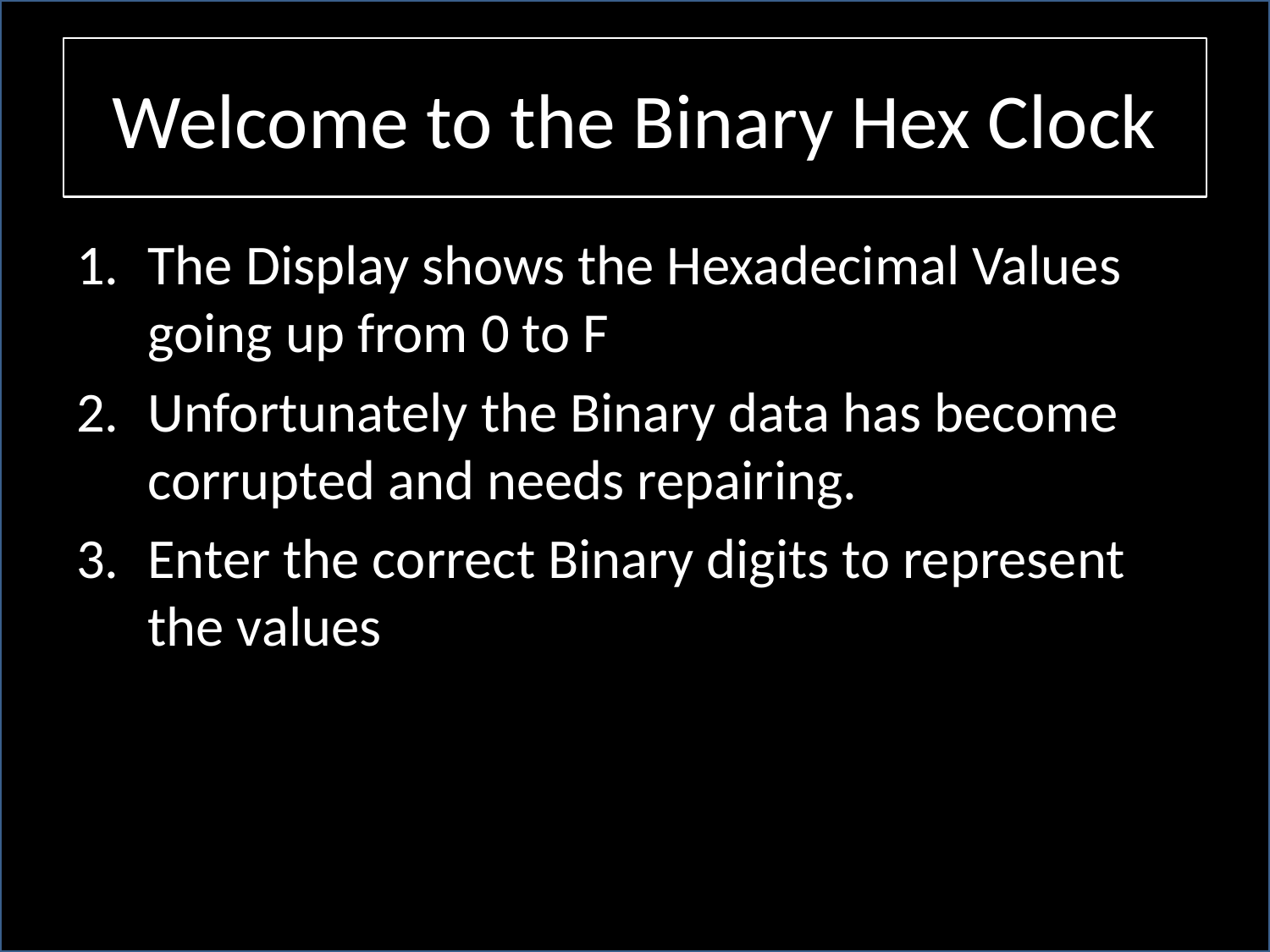

# Welcome to the Binary Hex Clock
The Display shows the Hexadecimal Values going up from 0 to F
Unfortunately the Binary data has become corrupted and needs repairing.
Enter the correct Binary digits to represent the values